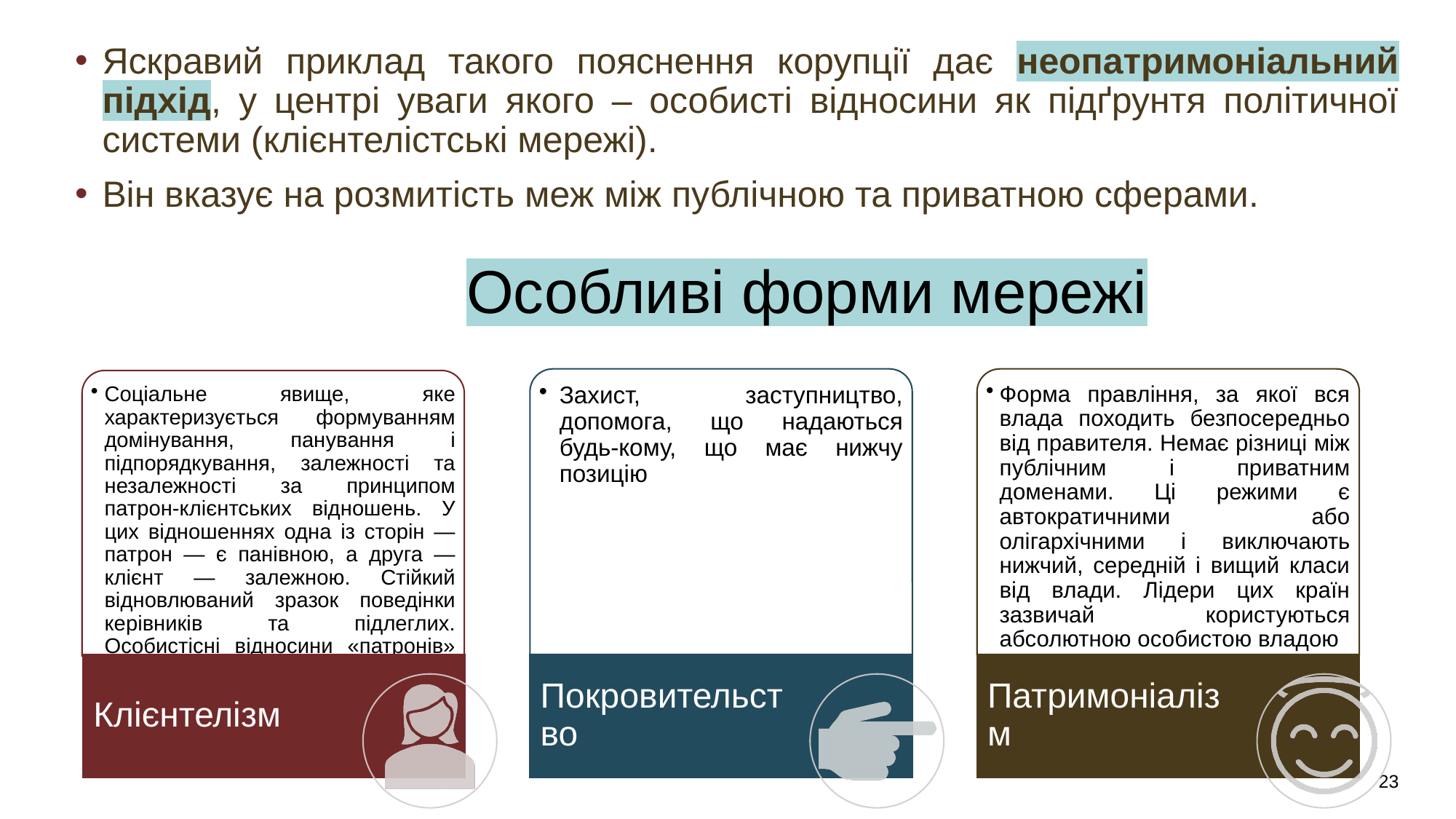

Яскравий приклад такого пояснення корупції дає неопатримоніальний підхід, у центрі уваги якого – особисті відносини як підґрунтя політичної системи (клієнтелістські мережі).
Він вказує на розмитість меж між публічною та приватною сферами.
Соціальне явище, яке характеризується формуванням домінування, панування і підпорядкування, залежності та незалежності за принципом патрон-клієнтських відношень. У цих відношеннях одна із сторін — патрон — є панівною, а друга — клієнт — залежною. Стійкий відновлюваний зразок поведінки керівників та підлеглих. Особистісні відносини «патронів» та «клієнтів».
Клієнтелізм
Захист, заступництво, допомога, що надаються будь-кому, що має нижчу позицію
Покровительство
Форма правління, за якої вся влада походить безпосередньо від правителя. Немає різниці між публічним і приватним доменами. Ці режими є автократичними або олігархічними і виключають нижчий, середній і вищий класи від влади. Лідери цих країн зазвичай користуються абсолютною особистою владою
Патримоніалізм
Особливі форми мережі
23